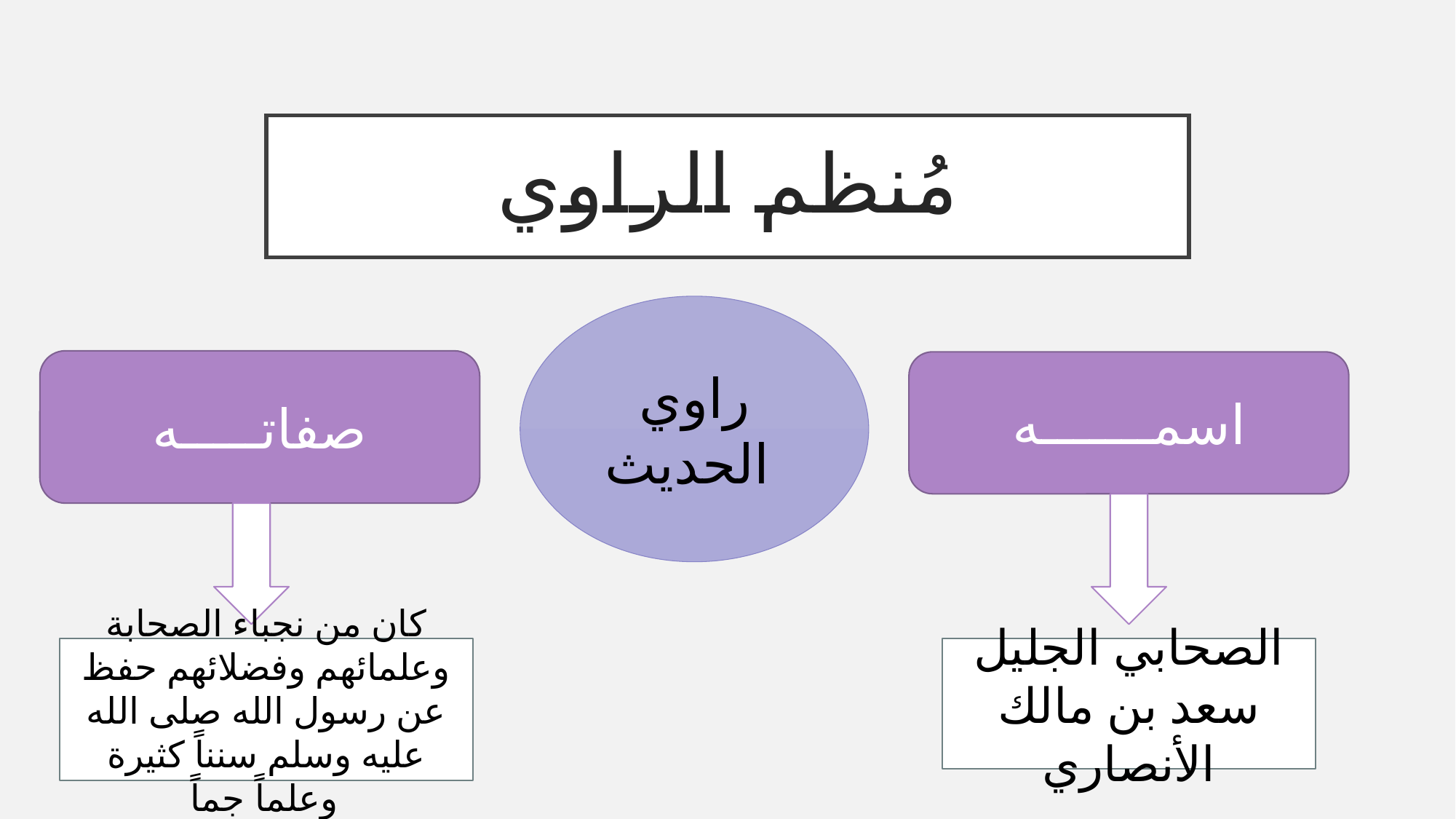

# مُنظم الراوي
راوي الحديث
صفاتـــــه
اسمـــــــه

كان من نجباء الصحابة وعلمائهم وفضلائهم حفظ عن رسول الله صلى الله عليه وسلم سنناً كثيرة وعلماً جماً
الصحابي الجليل سعد بن مالك الأنصاري